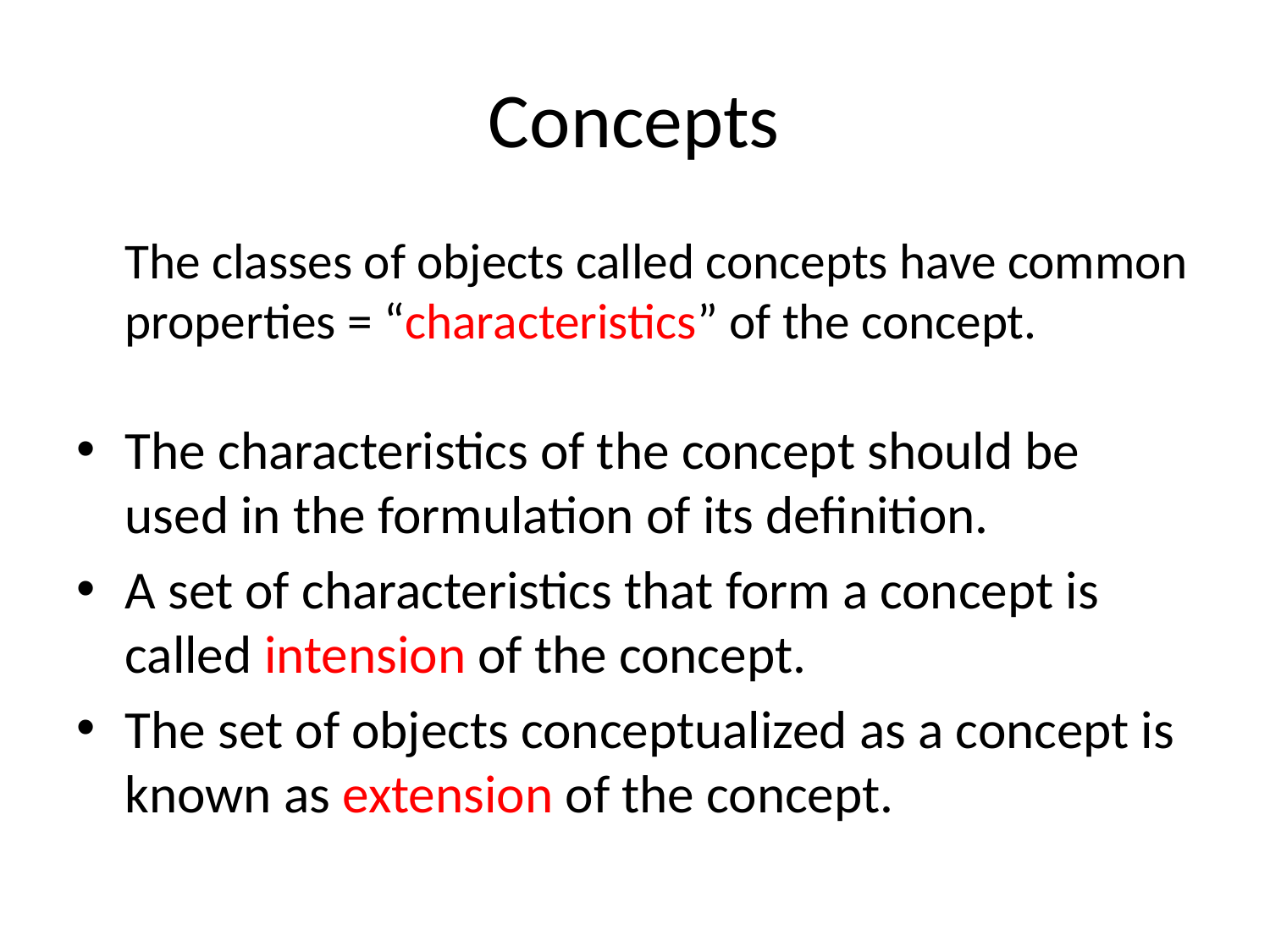

# Concepts
	The classes of objects called concepts have common properties = “characteristics” of the concept.

The characteristics of the concept should be used in the formulation of its definition.
A set of characteristics that form a concept is called intension of the concept.
The set of objects conceptualized as a concept is known as extension of the concept.